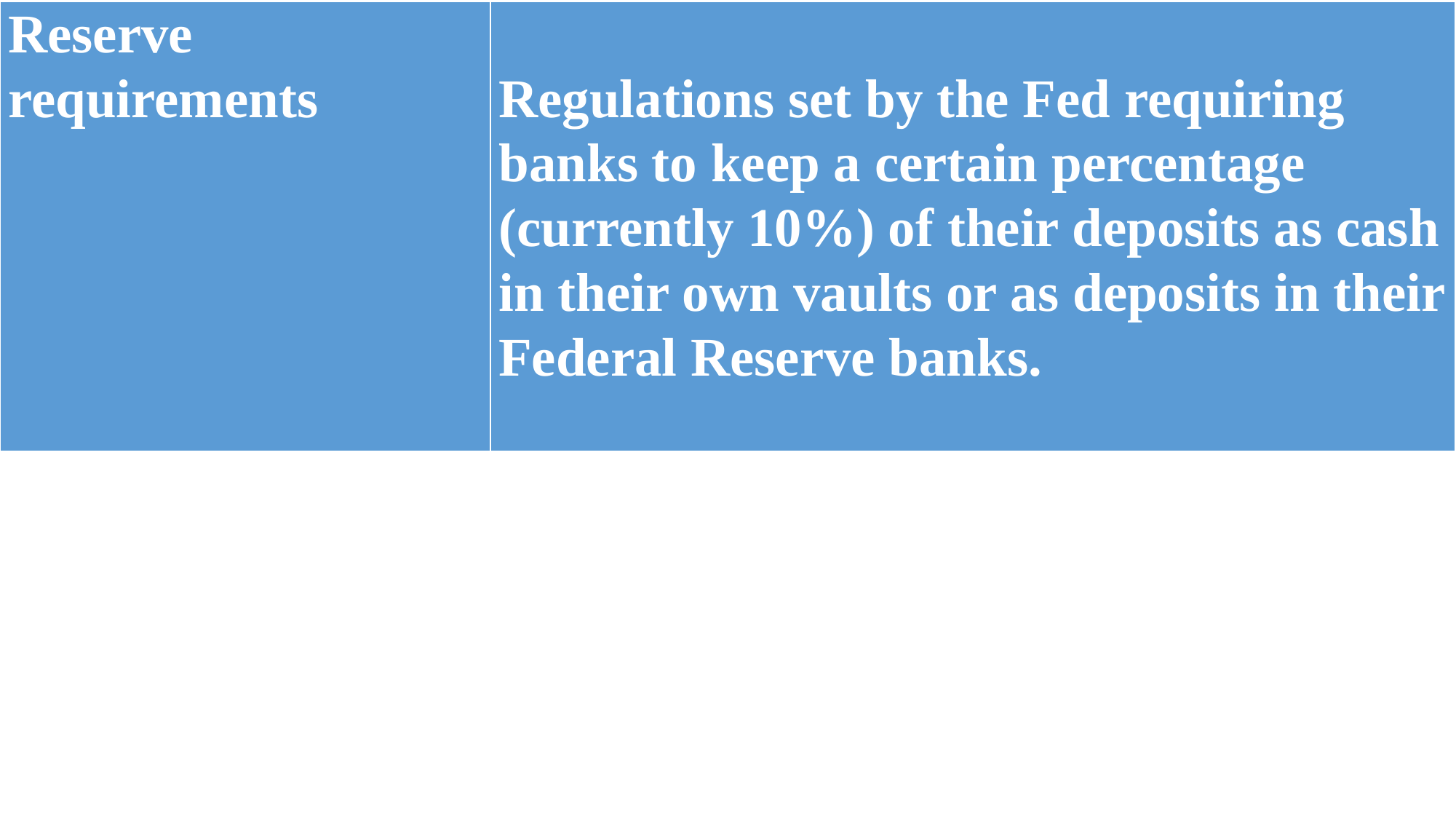

| Reserve requirements | Regulations set by the Fed requiring banks to keep a certain percentage (currently 10%) of their deposits as cash in their own vaults or as deposits in their Federal Reserve banks. |
| --- | --- |